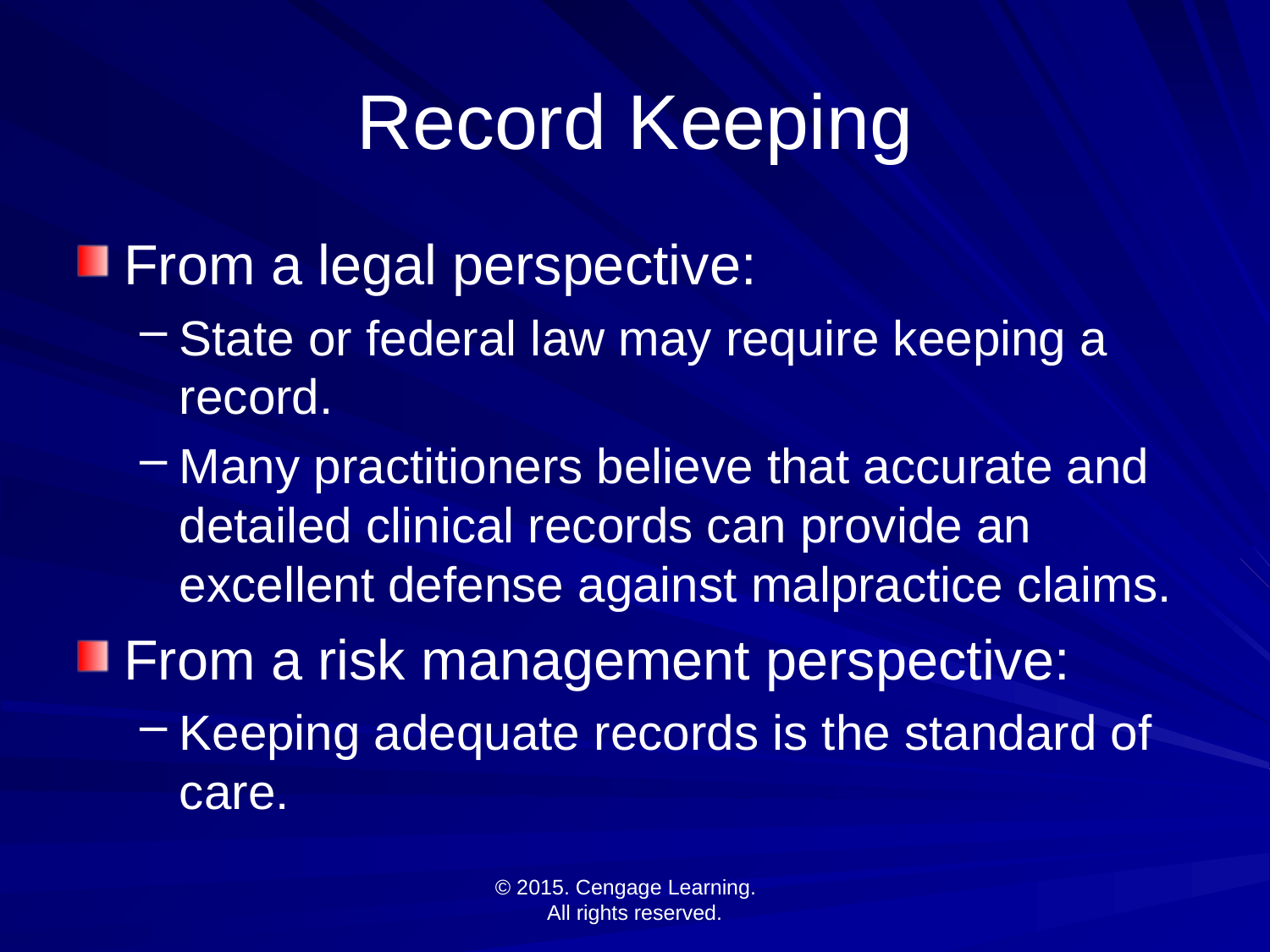

# Record Keeping
From a legal perspective:
State or federal law may require keeping a record.
Many practitioners believe that accurate and detailed clinical records can provide an excellent defense against malpractice claims.
From a risk management perspective:
Keeping adequate records is the standard of care.
© 2015. Cengage Learning.
All rights reserved.